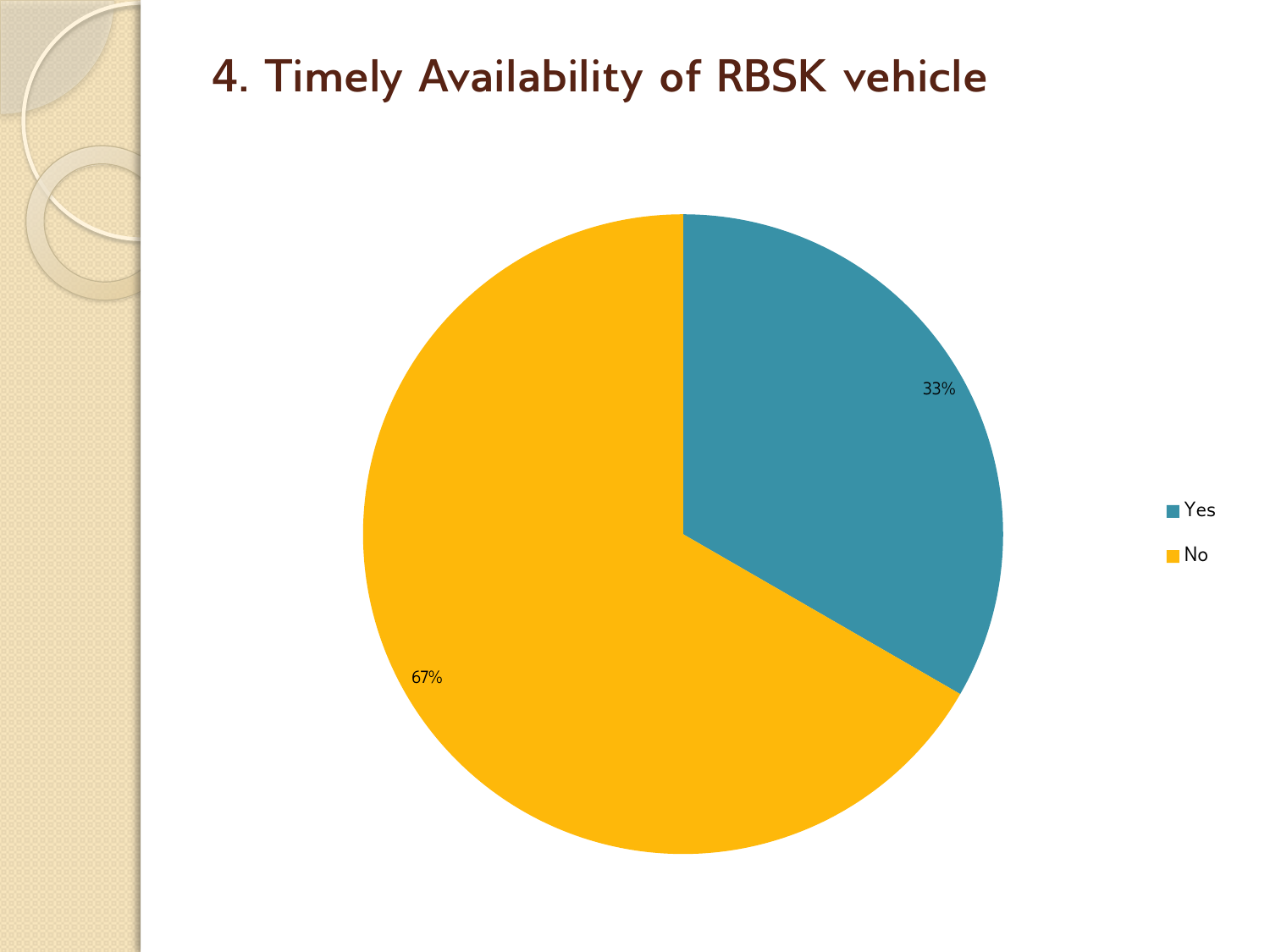

# 4. Timely Availability of RBSK vehicle

### Chart

| Category |  Timely Vehicle Availabiliy Number |
|---|---|
| Yes | 3.0 |
| No | 6.0 |